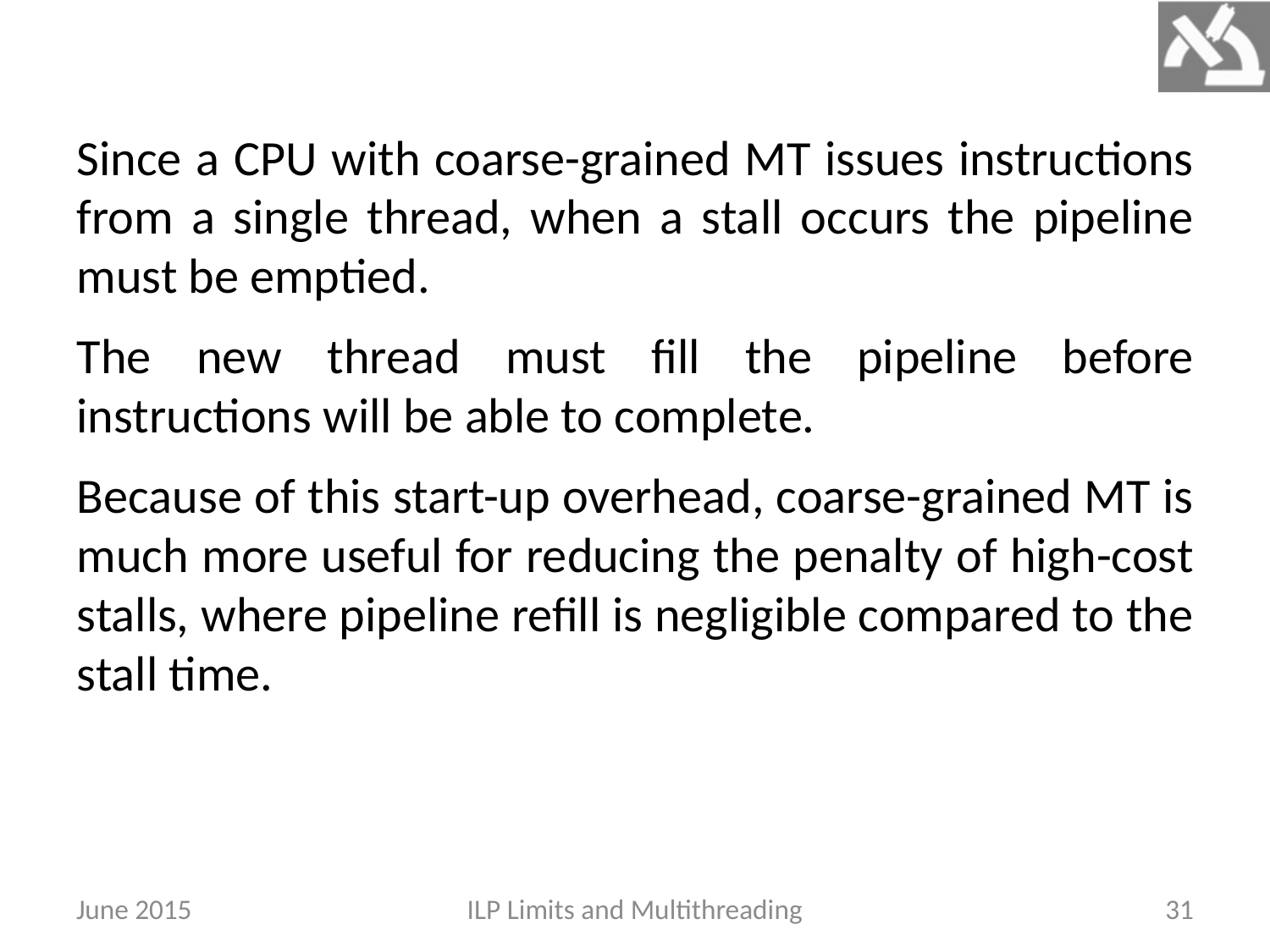

Since a CPU with coarse-grained MT issues instructions from a single thread, when a stall occurs the pipeline must be emptied.
The new thread must fill the pipeline before instructions will be able to complete.
Because of this start-up overhead, coarse-grained MT is much more useful for reducing the penalty of high-cost stalls, where pipeline refill is negligible compared to the stall time.
June 2015
ILP Limits and Multithreading
31